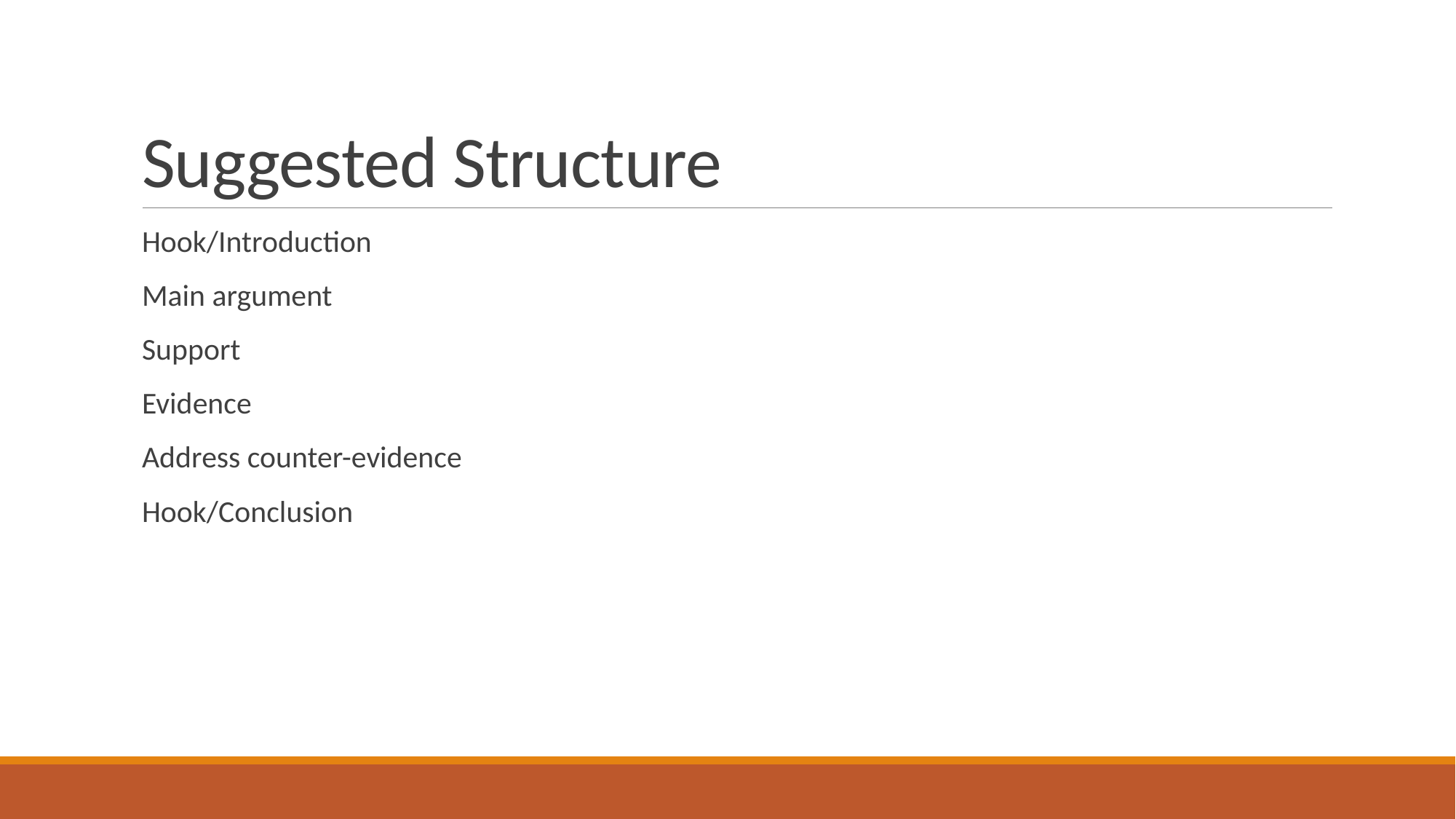

# Suggested Structure
Hook/Introduction
Main argument
Support
Evidence
Address counter-evidence
Hook/Conclusion